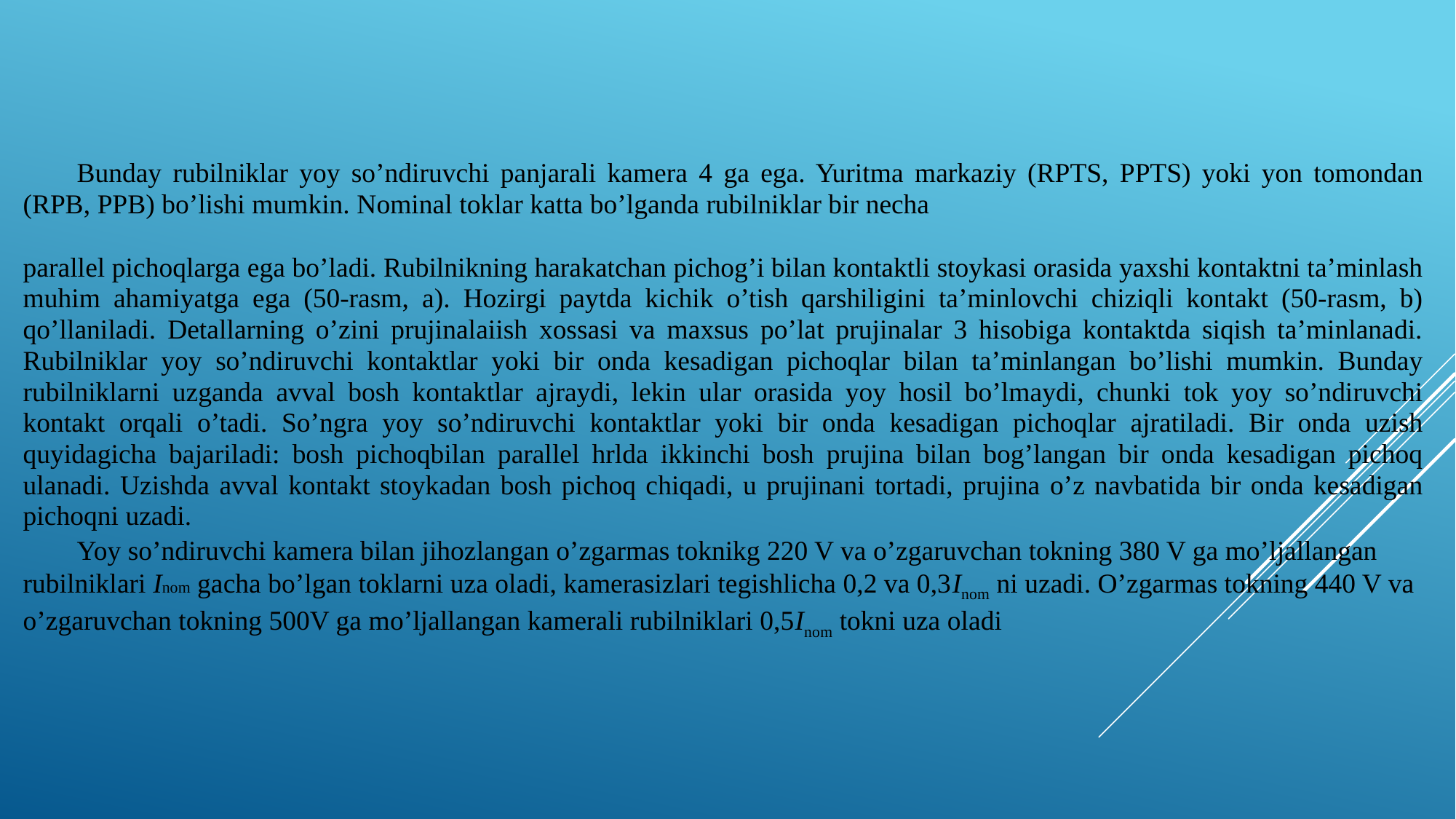

Bunday rubilniklar yoy so’ndiruvchi panjarali kamera 4 ga ega. Yuritma markaziy (RPTS, PPTS) yoki yon tomondan (RPB, PPB) bo’lishi mumkin. Nominal toklar katta bo’lganda rubilniklar bir necha
parallel pichoqlarga ega bo’ladi. Rubilnikning harakatchan pichog’i bilan kontaktli stoykasi orasida yaxshi kontaktni ta’minlash muhim ahamiyatga ega (50-rasm, a). Hozirgi paytda kichik o’tish qarshiligini ta’minlovchi chiziqli kontakt (50-rasm, b) qo’llaniladi. Detallarning o’zini prujinalaiish xossasi va maxsus po’lat prujinalar 3 hisobiga kontaktda siqish ta’minlanadi. Rubilniklar yoy so’ndiruvchi kontaktlar yoki bir onda kesadigan pichoqlar bilan ta’minlangan bo’lishi mumkin. Bunday rubilniklarni uzganda avval bosh kontaktlar ajraydi, lekin ular orasida yoy hosil bo’lmaydi, chunki tok yoy so’ndiruvchi kontakt orqali o’tadi. So’ngra yoy so’ndiruvchi kontaktlar yoki bir onda kesadigan pichoqlar ajratiladi. Bir onda uzish quyidagicha bajariladi: bosh pichoqbilan parallel hrlda ikkinchi bosh prujina bilan bog’langan bir onda kesadigan pichoq ulanadi. Uzishda avval kontakt stoykadan bosh pichoq chiqadi, u prujinani tortadi, prujina o’z navbatida bir onda kesadigan pichoqni uzadi.
Yoy so’ndiruvchi kamera bilan jihozlangan o’zgarmas toknikg 220 V va o’zgaruvchan tokning 380 V ga mo’ljallangan rubilniklari Inom gacha bo’lgan toklarni uza oladi, kamerasizlari tegishlicha 0,2 va 0,3Inom ni uzadi. O’zgarmas tokning 440 V va o’zgaruvchan tokning 500V ga mo’ljallangan kamerali rubilniklari 0,5Inom tokni uza oladi